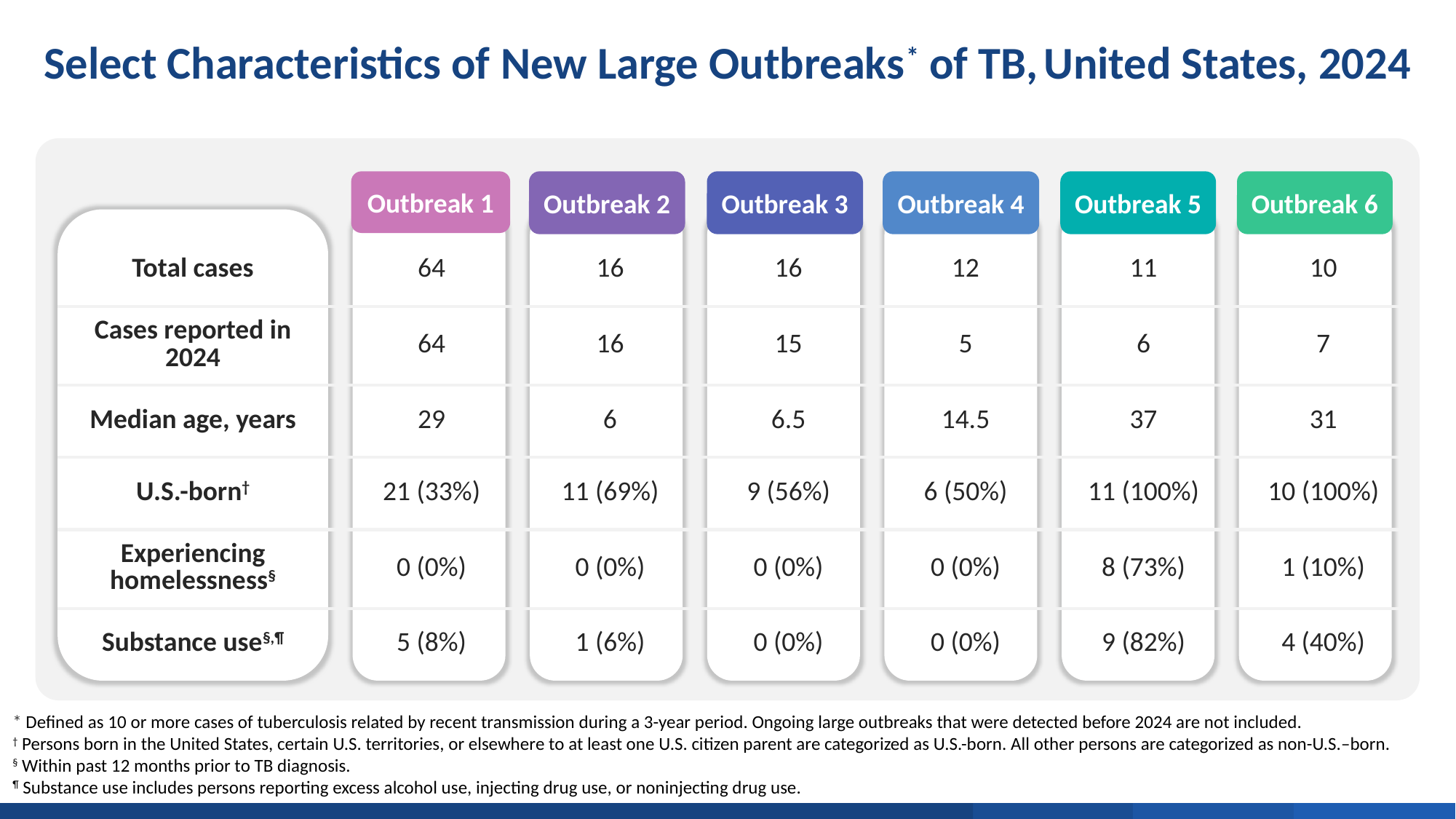

Select Characteristics of New Large Outbreaks* of TB, United States, 2024

Outbreak 1
Outbreak 2
Outbreak 3
Outbreak 4
Outbreak 5
Outbreak 6
Outbreak 1
Outbreak 1
Outbreak 1
Outbreak 1
Outbreak 1
Outbreak 1
Outbreak 1
| Total cases |  | 64 |  | 16 |  | 16 |  | 12 |  | 11 |  | 10 |
| --- | --- | --- | --- | --- | --- | --- | --- | --- | --- | --- | --- | --- |
| Cases reported in 2024 |  | 64 |  | 16 |  | 15 |  | 5 |  | 6 |  | 7 |
| Median age, years |  | 29 |  | 6 |  | 6.5 |  | 14.5 |  | 37 |  | 31 |
| U.S.-born† |  | 21 (33%) |  | 11 (69%) |  | 9 (56%) |  | 6 (50%) |  | 11 (100%) |  | 10 (100%) |
| Experiencing homelessness§ |  | 0 (0%) |  | 0 (0%) |  | 0 (0%) |  | 0 (0%) |  | 8 (73%) |  | 1 (10%) |
| Substance use§,¶ |  | 5 (8%) |  | 1 (6%) |  | 0 (0%) |  | 0 (0%) |  | 9 (82%) |  | 4 (40%) |
* Defined as 10 or more cases of tuberculosis related by recent transmission during a 3-year period. Ongoing large outbreaks that were detected before 2024 are not included.
† Persons born in the United States, certain U.S. territories, or elsewhere to at least one U.S. citizen parent are categorized as U.S.-born. All other persons are categorized as non-U.S.–born.
§ Within past 12 months prior to TB diagnosis.
¶ Substance use includes persons reporting excess alcohol use, injecting drug use, or noninjecting drug use.